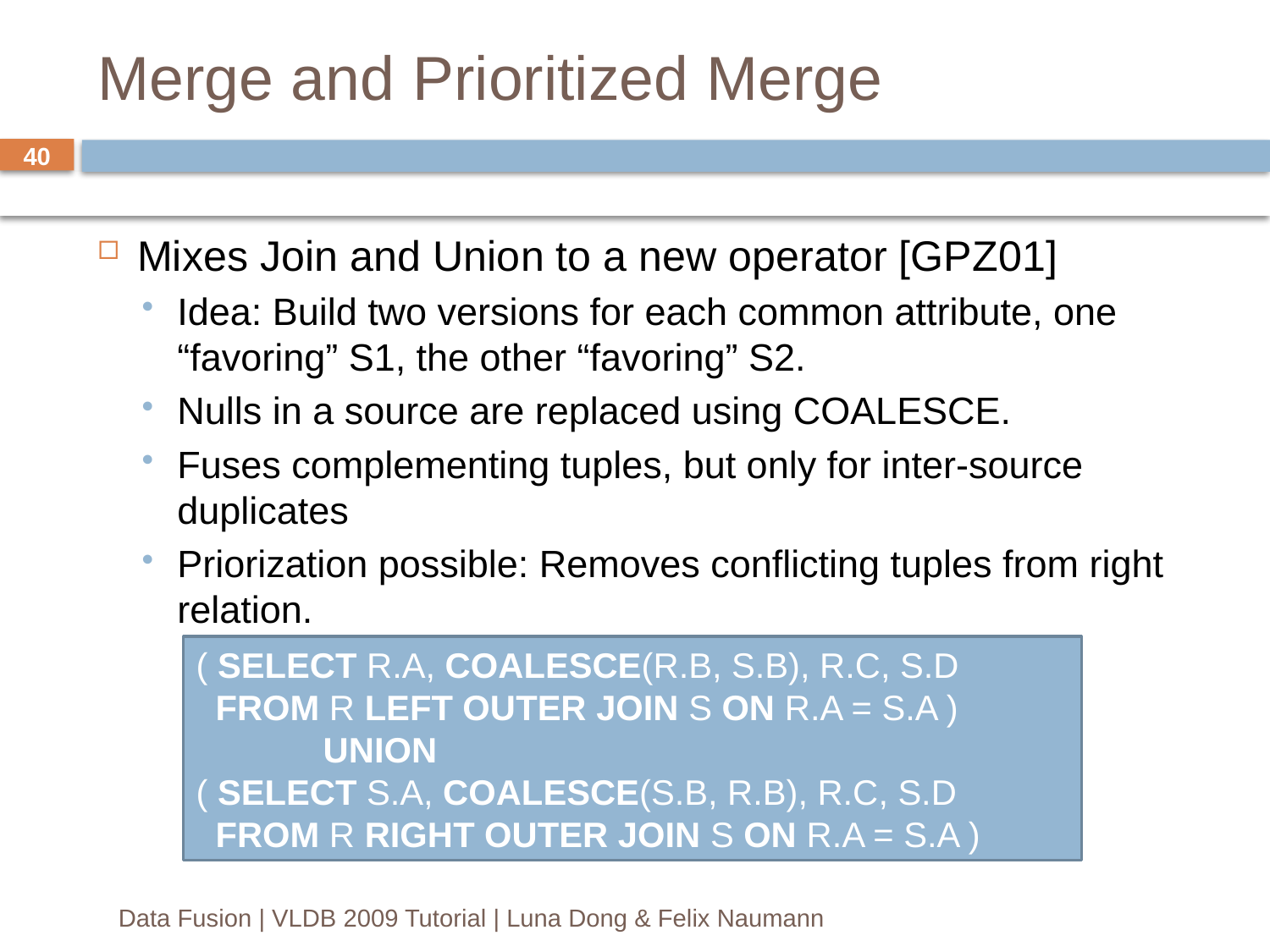

# Merge and Prioritized Merge
40
Mixes Join and Union to a new operator [GPZ01]
Idea: Build two versions for each common attribute, one “favoring” S1, the other “favoring” S2.
Nulls in a source are replaced using COALESCE.
Fuses complementing tuples, but only for inter-source duplicates
Priorization possible: Removes conflicting tuples from right relation.
( SELECT R.A, COALESCE(R.B, S.B), R.C, S.D
  FROM R LEFT OUTER JOIN S ON R.A = S.A )
	UNION
( SELECT S.A, COALESCE(S.B, R.B), R.C, S.D
  FROM R RIGHT OUTER JOIN S ON R.A = S.A )
Data Fusion | VLDB 2009 Tutorial | Luna Dong & Felix Naumann